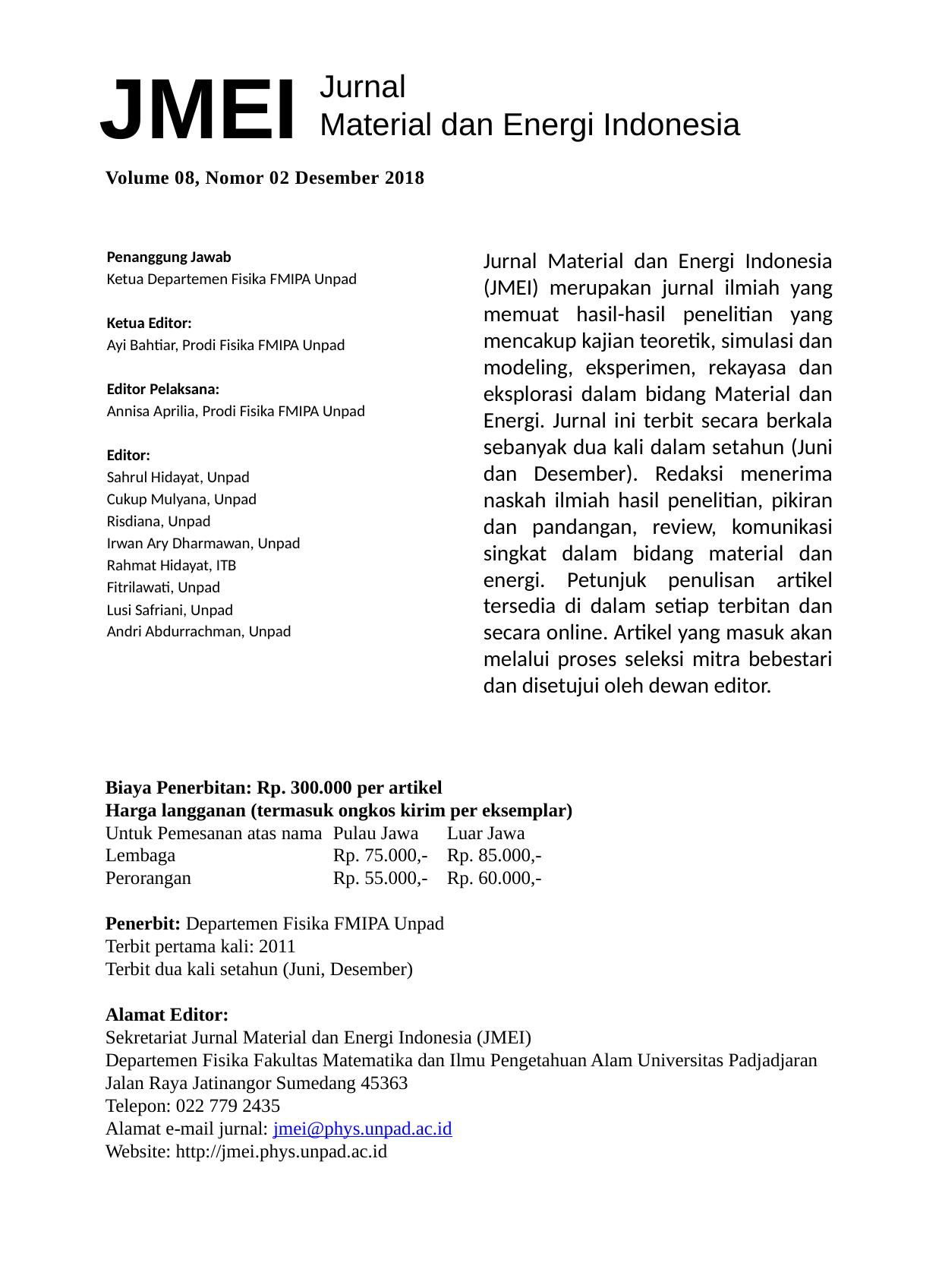

# JMEI
Jurnal
Material dan Energi Indonesia
Volume 08, Nomor 02 Desember 2018
Penanggung Jawab
Ketua Departemen Fisika FMIPA Unpad

Ketua Editor:
Ayi Bahtiar, Prodi Fisika FMIPA Unpad

Editor Pelaksana:
Annisa Aprilia, Prodi Fisika FMIPA Unpad

Editor:
Sahrul Hidayat, Unpad
Cukup Mulyana, Unpad
Risdiana, Unpad
Irwan Ary Dharmawan, Unpad
Rahmat Hidayat, ITB
Fitrilawati, Unpad
Lusi Safriani, Unpad
Andri Abdurrachman, Unpad
Jurnal Material dan Energi Indonesia (JMEI) merupakan jurnal ilmiah yang memuat hasil-hasil penelitian yang mencakup kajian teoretik, simulasi dan modeling, eksperimen, rekayasa dan eksplorasi dalam bidang Material dan Energi. Jurnal ini terbit secara berkala sebanyak dua kali dalam setahun (Juni dan Desember). Redaksi menerima naskah ilmiah hasil penelitian, pikiran dan pandangan, review, komunikasi singkat dalam bidang material dan energi. Petunjuk penulisan artikel tersedia di dalam setiap terbitan dan secara online. Artikel yang masuk akan melalui proses seleksi mitra bebestari dan disetujui oleh dewan editor.
Biaya Penerbitan: Rp. 300.000 per artikel
Harga langganan (termasuk ongkos kirim per eksemplar)
Untuk Pemesanan atas nama	Pulau Jawa	Luar Jawa
Lembaga		Rp. 75.000,-	Rp. 85.000,-
Perorangan		Rp. 55.000,-	Rp. 60.000,-

Penerbit: Departemen Fisika FMIPA Unpad
Terbit pertama kali: 2011
Terbit dua kali setahun (Juni, Desember)

Alamat Editor:
Sekretariat Jurnal Material dan Energi Indonesia (JMEI)
Departemen Fisika Fakultas Matematika dan Ilmu Pengetahuan Alam Universitas Padjadjaran
Jalan Raya Jatinangor Sumedang 45363
Telepon: 022 779 2435
Alamat e-mail jurnal: jmei@phys.unpad.ac.id
Website: http://jmei.phys.unpad.ac.id